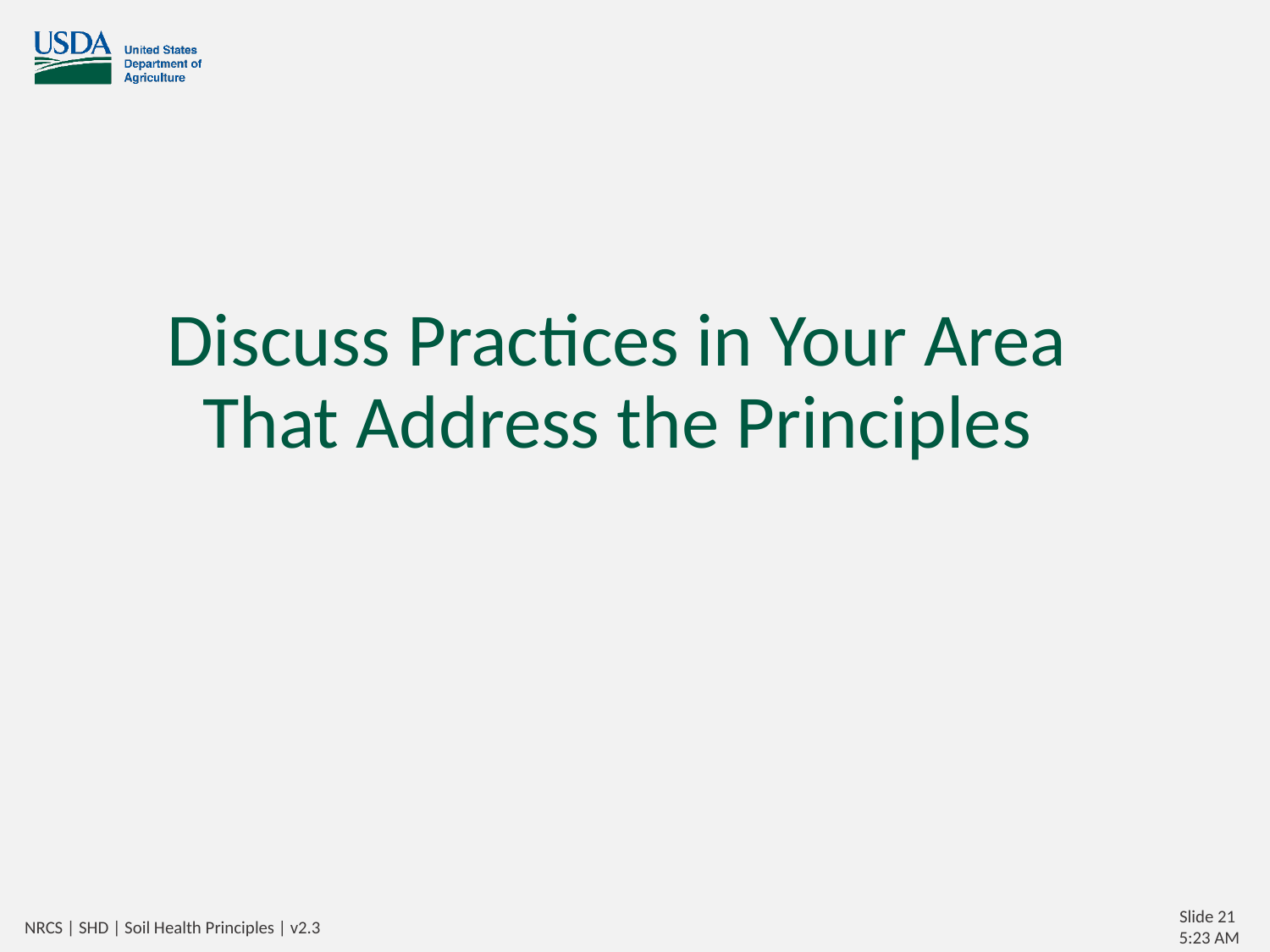

# Discuss Practices in Your Area That Address the Principles
NRCS | SHD | Soil Health Principles | v2.3